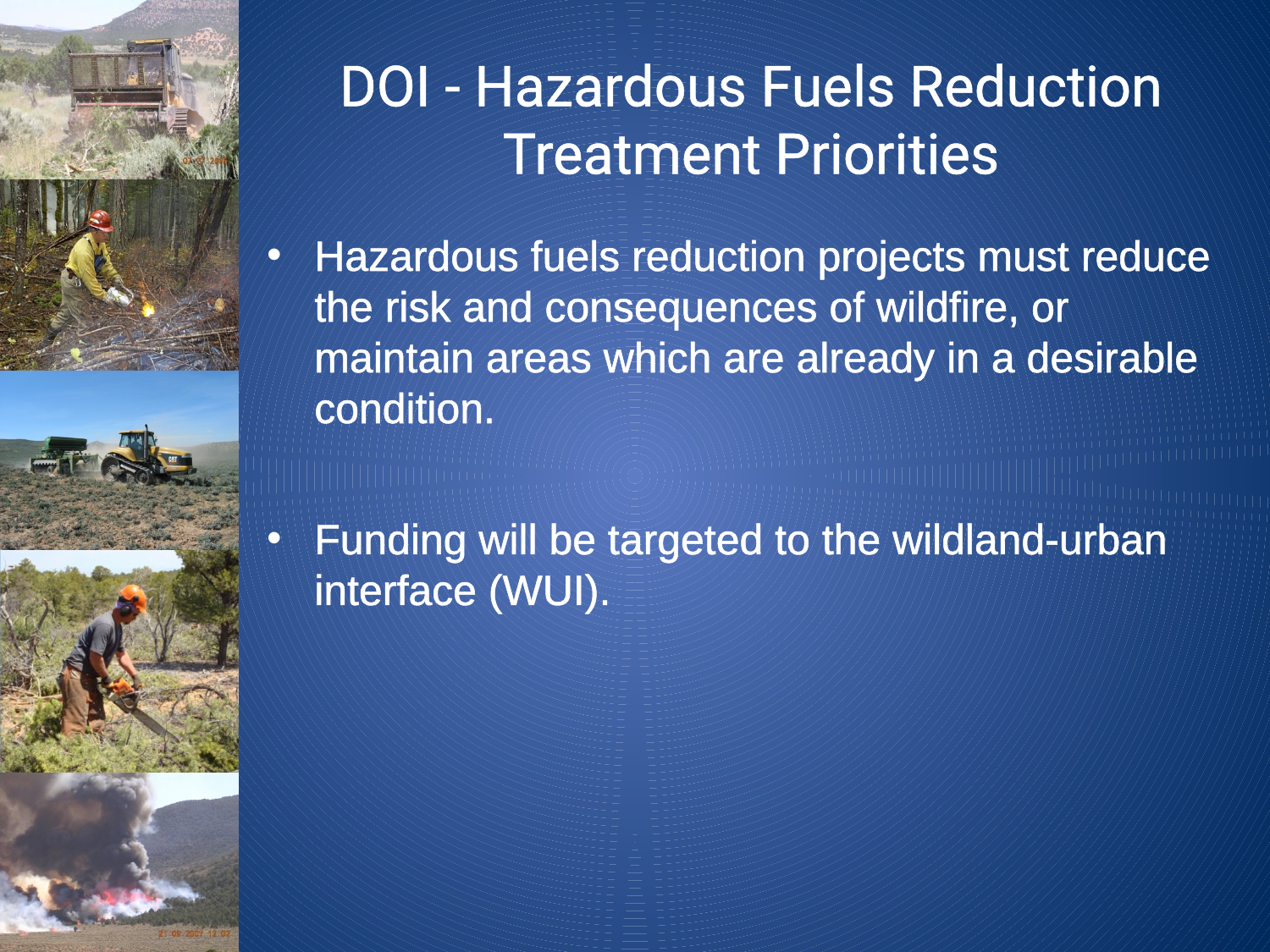

# DOI - Hazardous Fuels Reduction Treatment Priorities
Hazardous fuels reduction projects must reduce the risk and consequences of wildfire, or maintain areas which are already in a desirable condition.
Funding will be targeted to the wildland-urban interface (WUI).